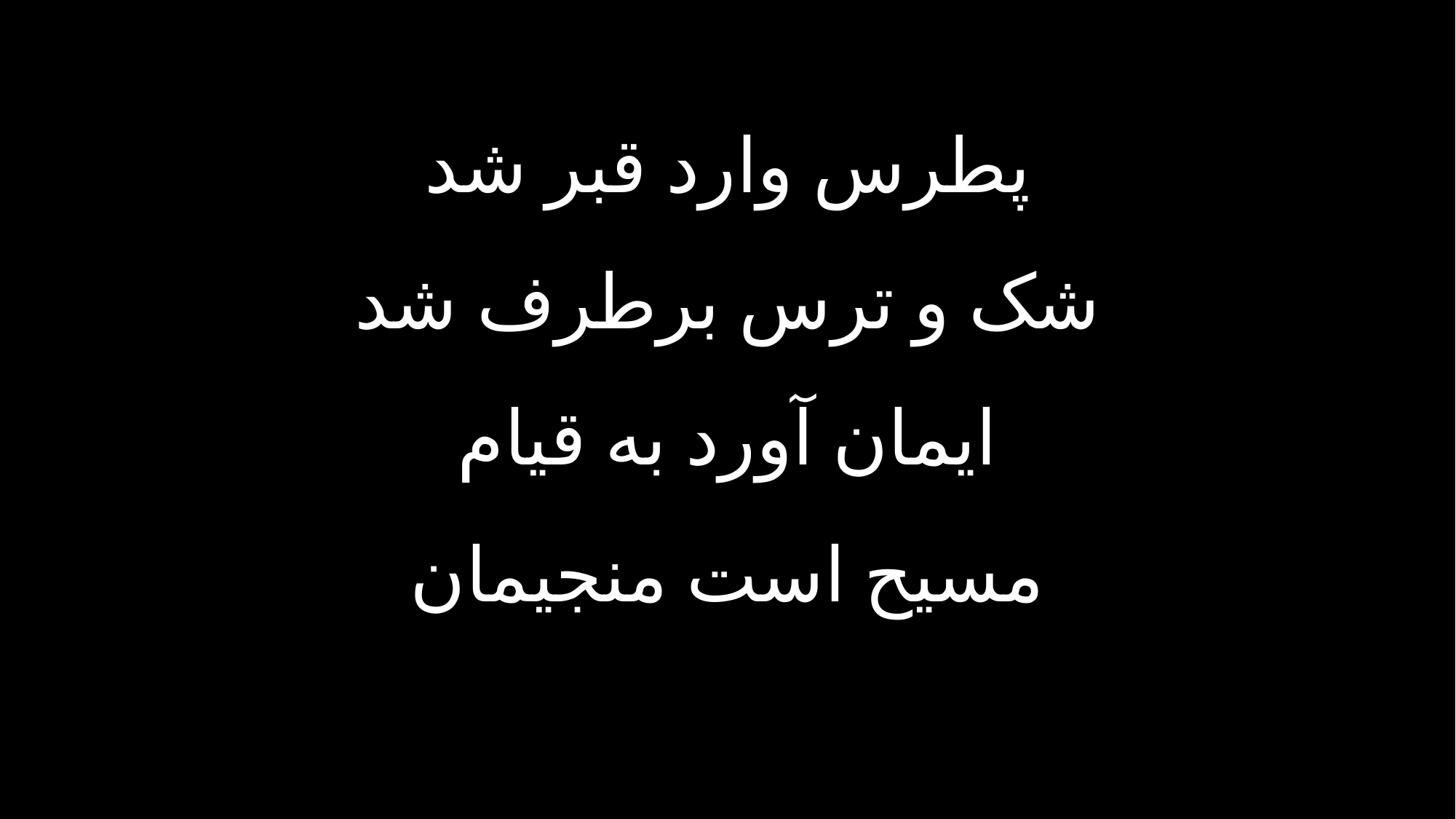

پطرس وارد قبر شد
شک و ترس برطرف شد
ایمان آورد به قیام
مسیح است منجیمان